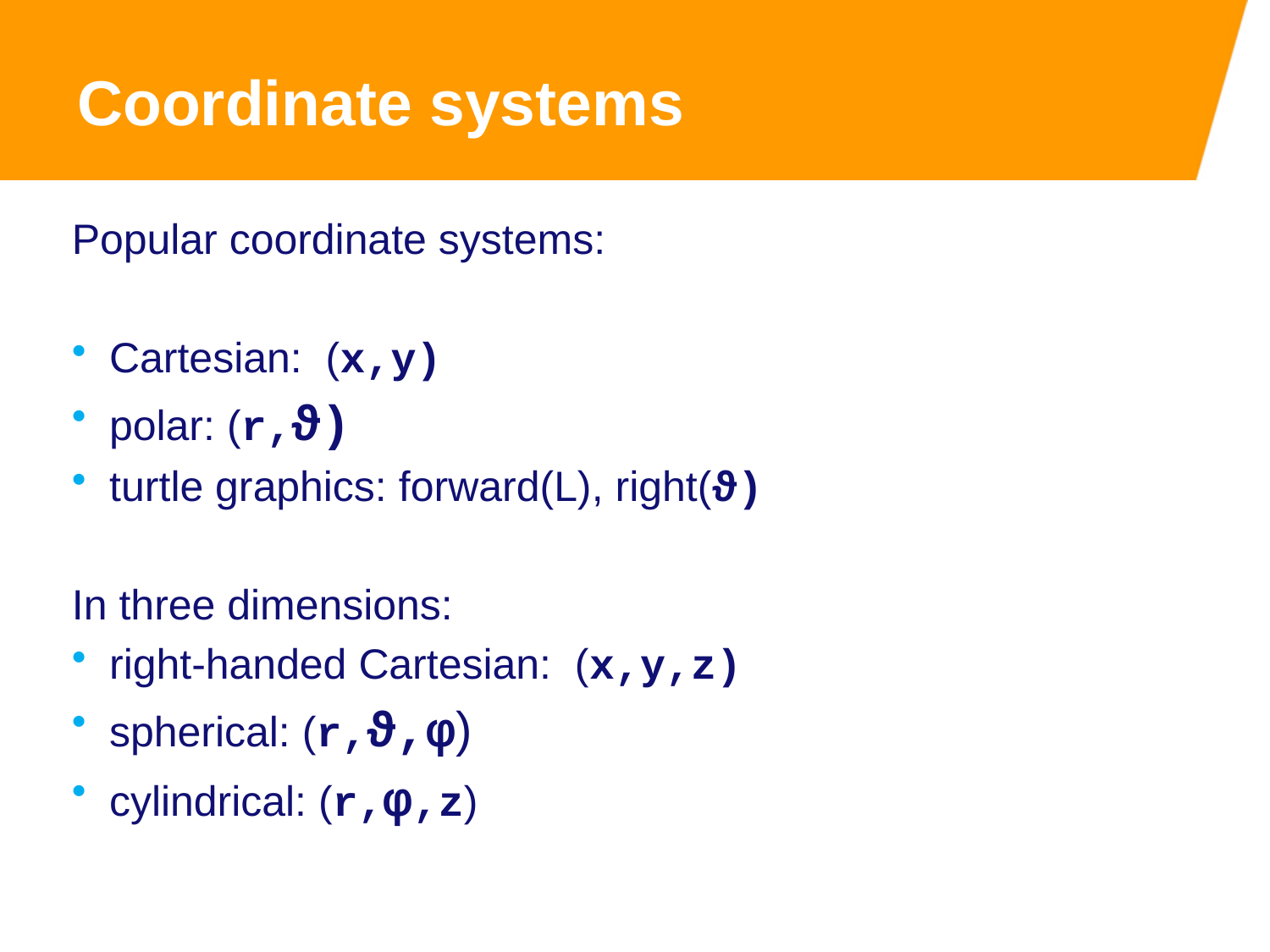

Coordinate systems
Popular coordinate systems:

Cartesian:  (x,y)
polar: (r,ϑ)
turtle graphics: forward(L), right(ϑ)

In three dimensions:
right-handed Cartesian:  (x,y,z)
spherical: (r,ϑ,φ)
cylindrical: (r,φ,z)